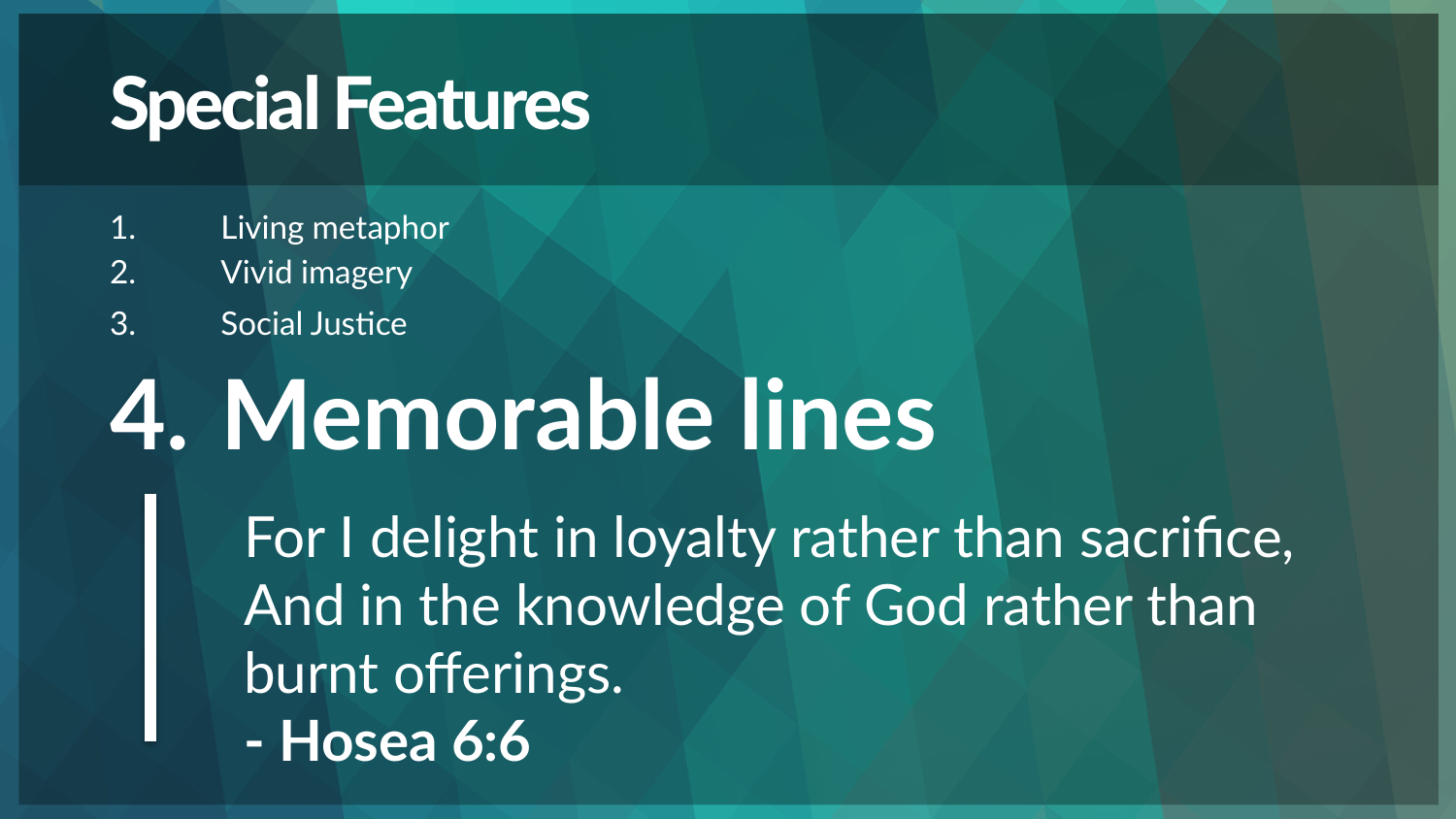

# Special Features
Living metaphor
Vivid imagery
Social Justice
Memorable lines
For I delight in loyalty rather than sacrifice, And in the knowledge of God rather than burnt offerings.
- Hosea 6:6